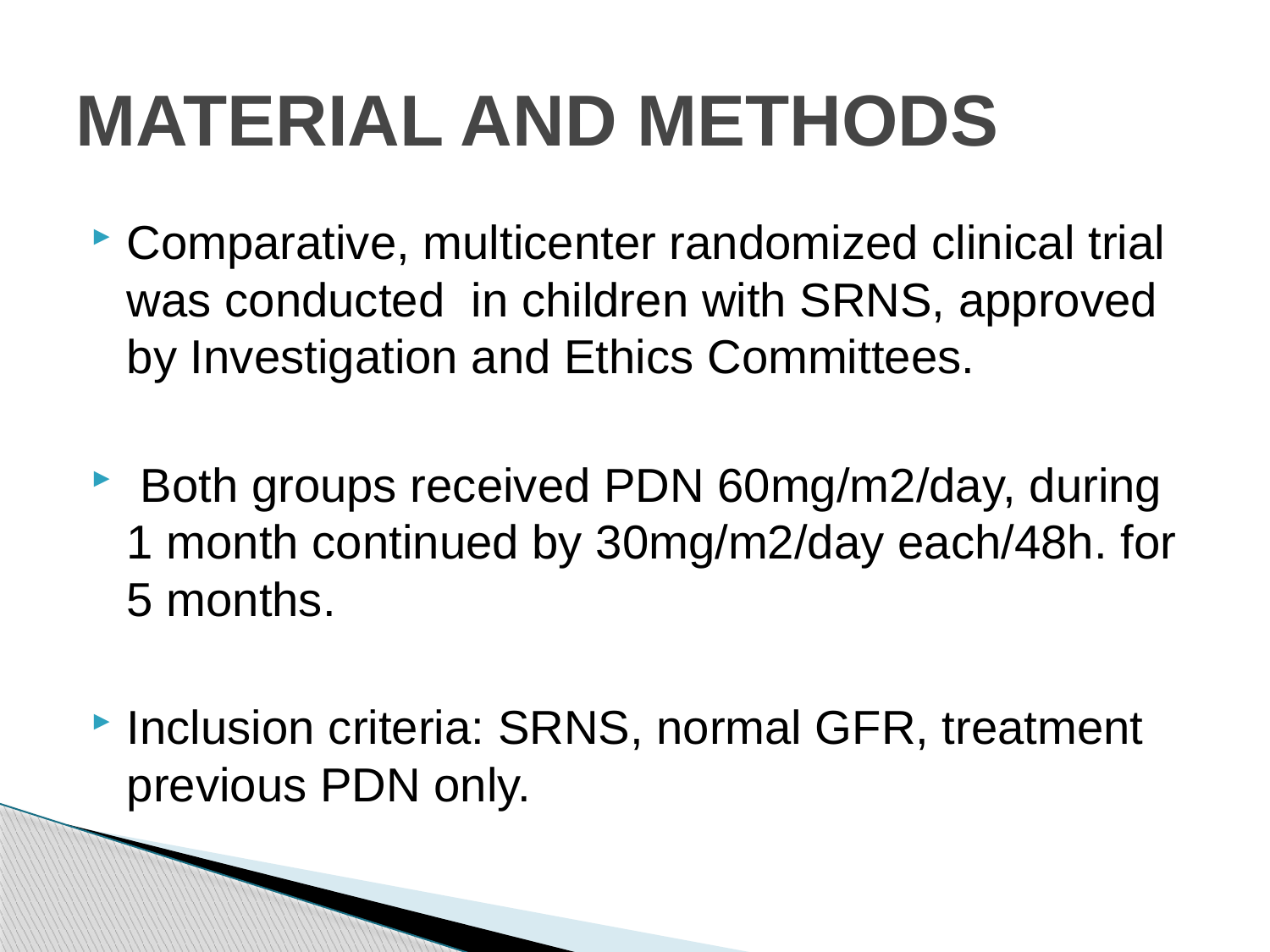

# MATERIAL AND METHODS
Comparative, multicenter randomized clinical trial was conducted  in children with SRNS, approved by Investigation and Ethics Committees.

 Both groups received PDN 60mg/m2/day, during 1 month continued by 30mg/m2/day each/48h. for 5 months.

Inclusion criteria: SRNS, normal GFR, treatment previous PDN only.